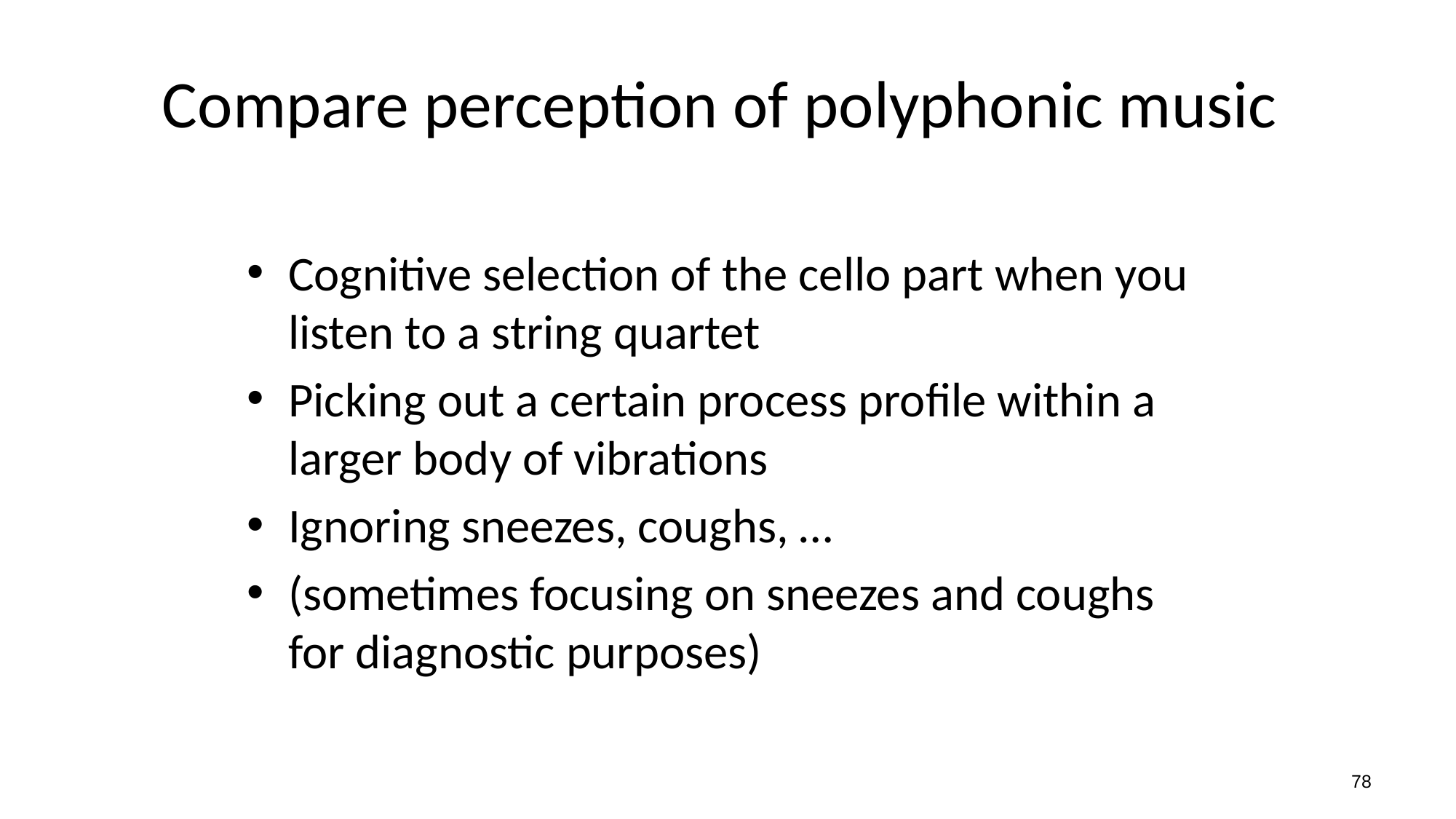

# Compare perception of polyphonic music
Cognitive selection of the cello part when you listen to a string quartet
Picking out a certain process profile within a larger body of vibrations
Ignoring sneezes, coughs, …
(sometimes focusing on sneezes and coughs for diagnostic purposes)

78